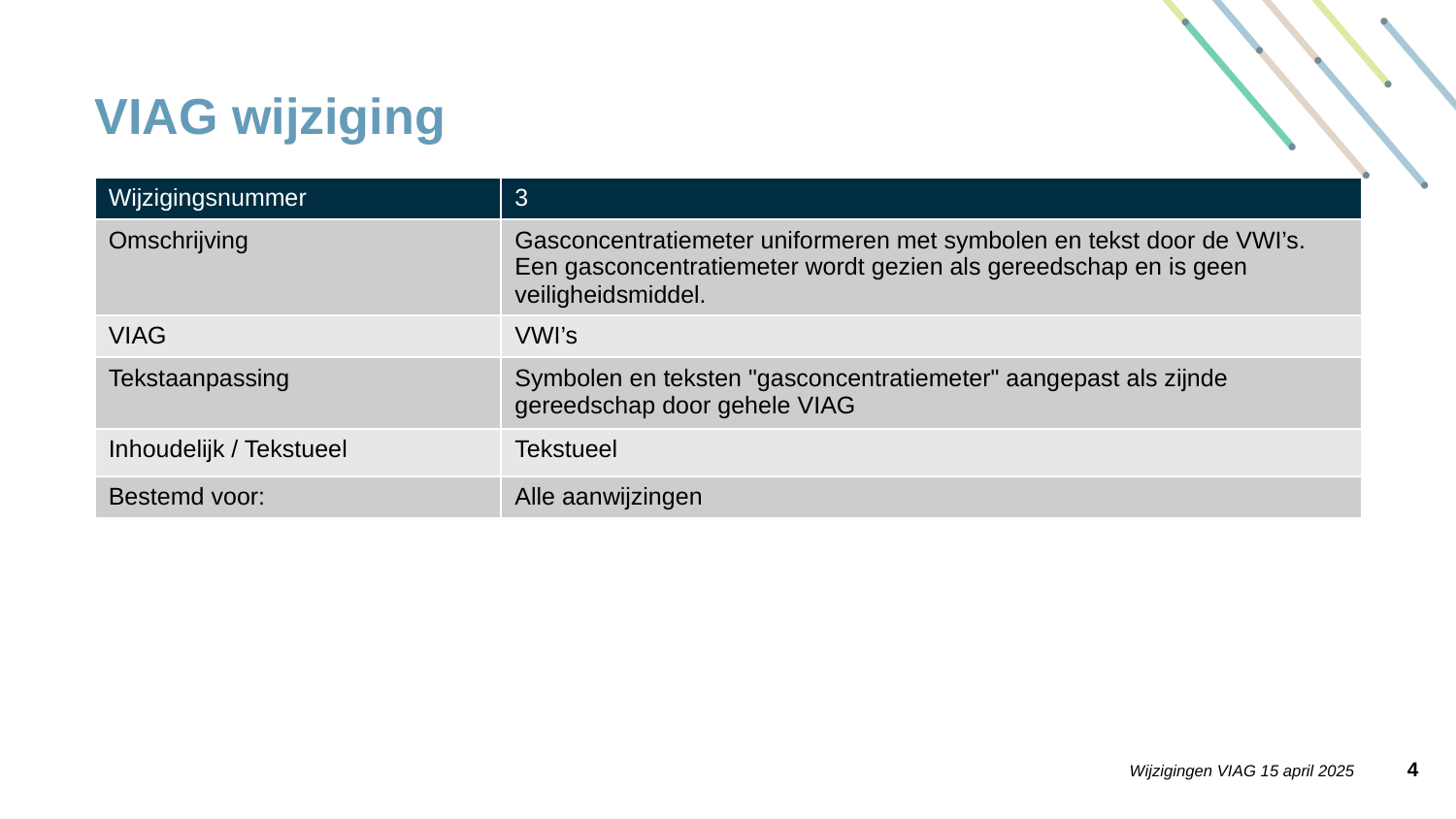

# VIAG wijziging
| Wijzigingsnummer | 3 |
| --- | --- |
| Omschrijving | Gasconcentratiemeter uniformeren met symbolen en tekst door de VWI’s. Een gasconcentratiemeter wordt gezien als gereedschap en is geen veiligheidsmiddel. |
| VIAG | VWI’s |
| Tekstaanpassing | Symbolen en teksten "gasconcentratiemeter" aangepast als zijnde gereedschap door gehele VIAG |
| Inhoudelijk / Tekstueel | Tekstueel |
| Bestemd voor: | Alle aanwijzingen |
4
Wijzigingen VIAG 15 april 2025